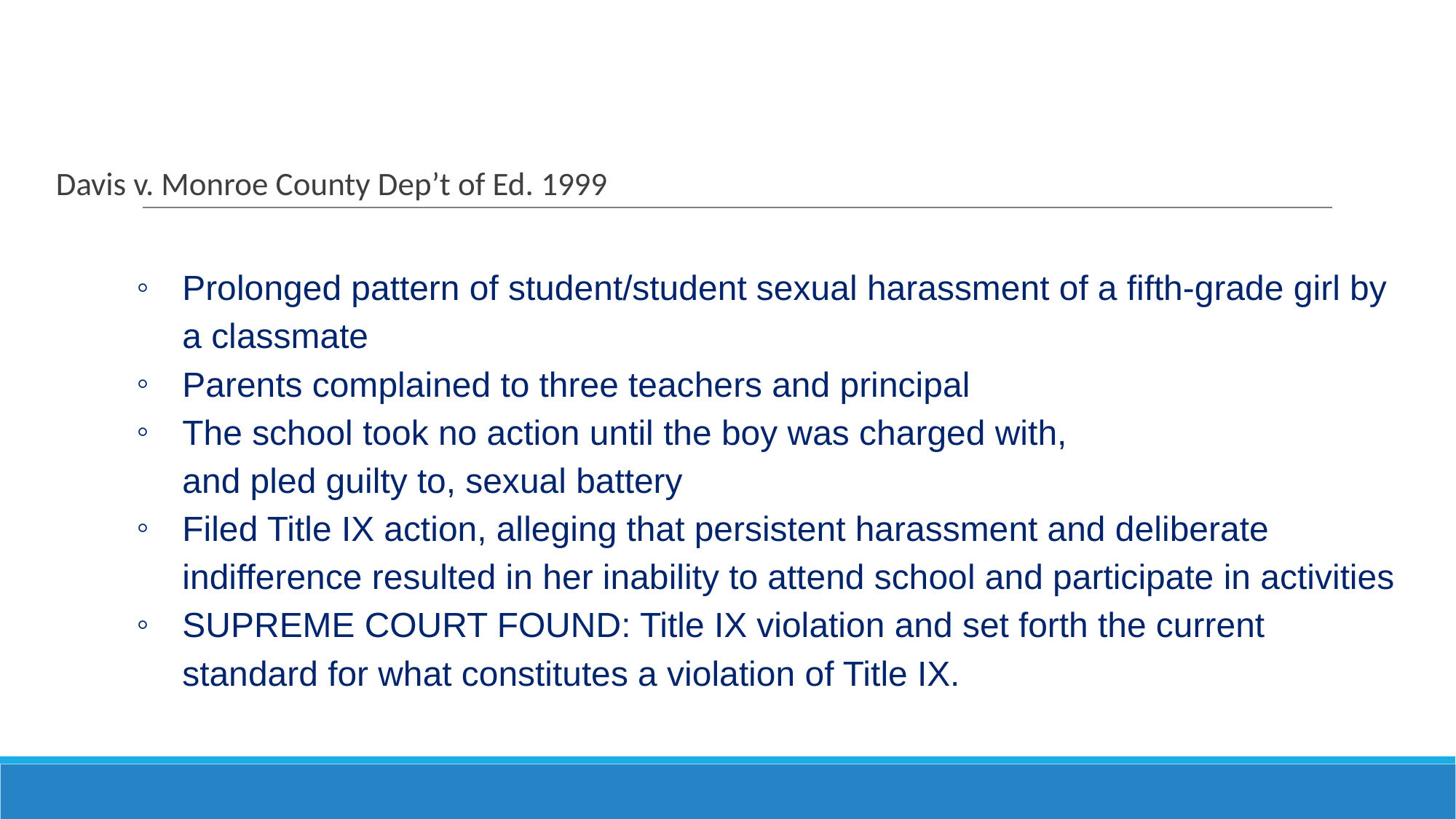

# DAVIS V. MONROE COUNTY BD. OF ED.
526 U.S. 629 (1999)
DAVIS V. MONROE COUNTY BD. OF ED.
526 U.S. 629 (1999)
Davis v. Monroe County Dep’t of Ed. 1999
Prolonged pattern of student/student sexual harassment of a fifth-grade girl by a classmate
Parents complained to three teachers and principal
The school took no action until the boy was charged with,
and pled guilty to, sexual battery
Filed Title IX action, alleging that persistent harassment and deliberate indifference resulted in her inability to attend school and participate in activities
SUPREME COURT FOUND: Title IX violation and set forth the current standard for what constitutes a violation of Title IX.